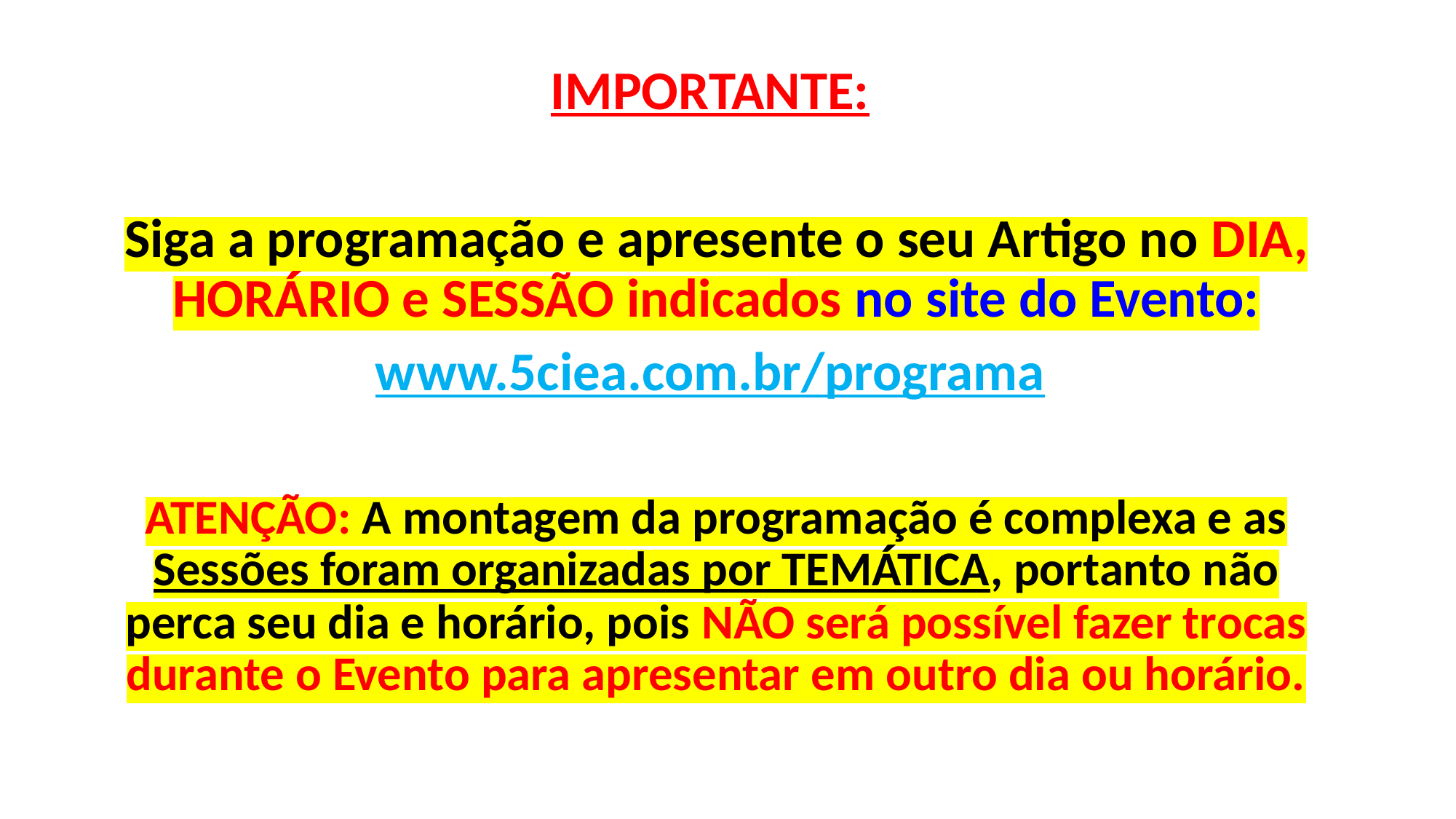

IMPORTANTE:

Siga a programação e apresente o seu Artigo no DIA, HORÁRIO e SESSÃO indicados no site do Evento:
www.5ciea.com.br/programa

ATENÇÃO: A montagem da programação é complexa e as Sessões foram organizadas por TEMÁTICA, portanto não perca seu dia e horário, pois NÃO será possível fazer trocas durante o Evento para apresentar em outro dia ou horário.